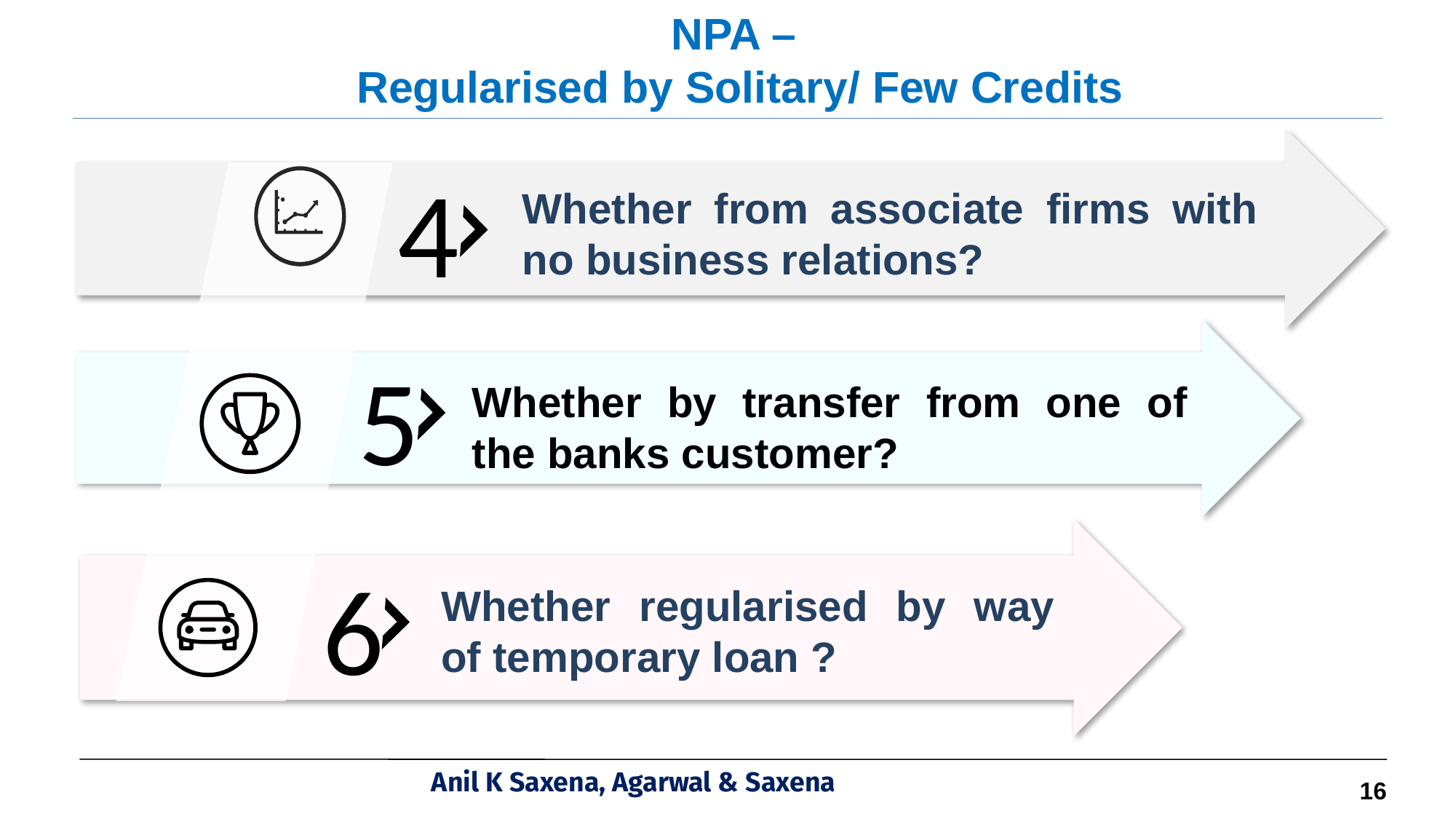

NPA –
Regularised by Solitary/ Few Credits

4

Whether from associate firms with no business relations?

5

Whether by transfer from one of the banks customer?

6

Whether regularised by way of temporary loan ?

16